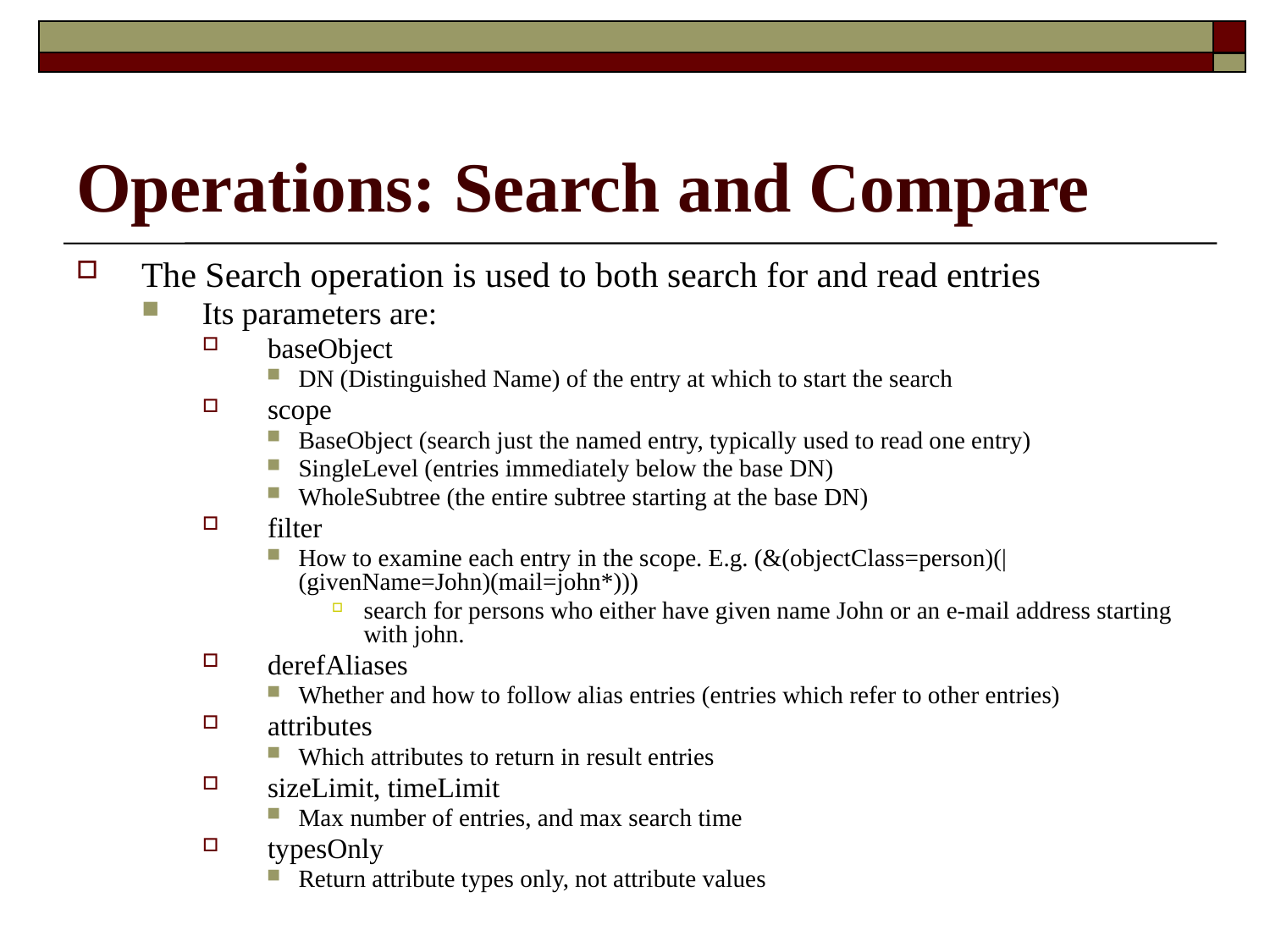

# Operations: Search and Compare
The Search operation is used to both search for and read entries
Its parameters are:
baseObject
DN (Distinguished Name) of the entry at which to start the search
scope
BaseObject (search just the named entry, typically used to read one entry)
SingleLevel (entries immediately below the base DN)
WholeSubtree (the entire subtree starting at the base DN)
filter
How to examine each entry in the scope. E.g. (&(objectClass=person)(|(givenName=John)(mail=john*)))
search for persons who either have given name John or an e-mail address starting with john.
derefAliases
Whether and how to follow alias entries (entries which refer to other entries)
attributes
Which attributes to return in result entries
sizeLimit, timeLimit
Max number of entries, and max search time
typesOnly
Return attribute types only, not attribute values